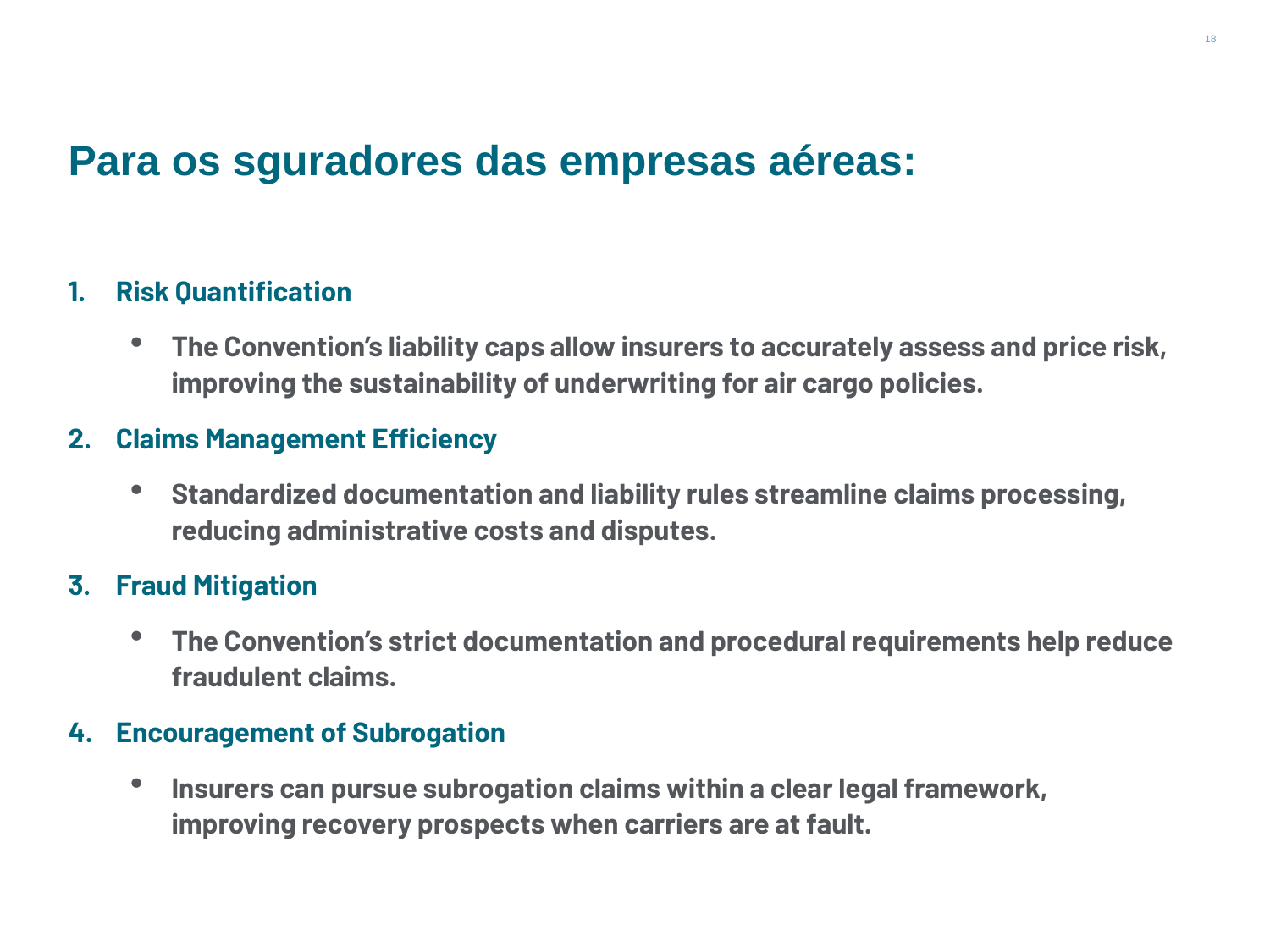

18
# Para os sguradores das empresas aéreas:
Risk Quantification
The Convention’s liability caps allow insurers to accurately assess and price risk, improving the sustainability of underwriting for air cargo policies.
Claims Management Efficiency
Standardized documentation and liability rules streamline claims processing, reducing administrative costs and disputes.
Fraud Mitigation
The Convention’s strict documentation and procedural requirements help reduce fraudulent claims.
Encouragement of Subrogation
Insurers can pursue subrogation claims within a clear legal framework, improving recovery prospects when carriers are at fault.